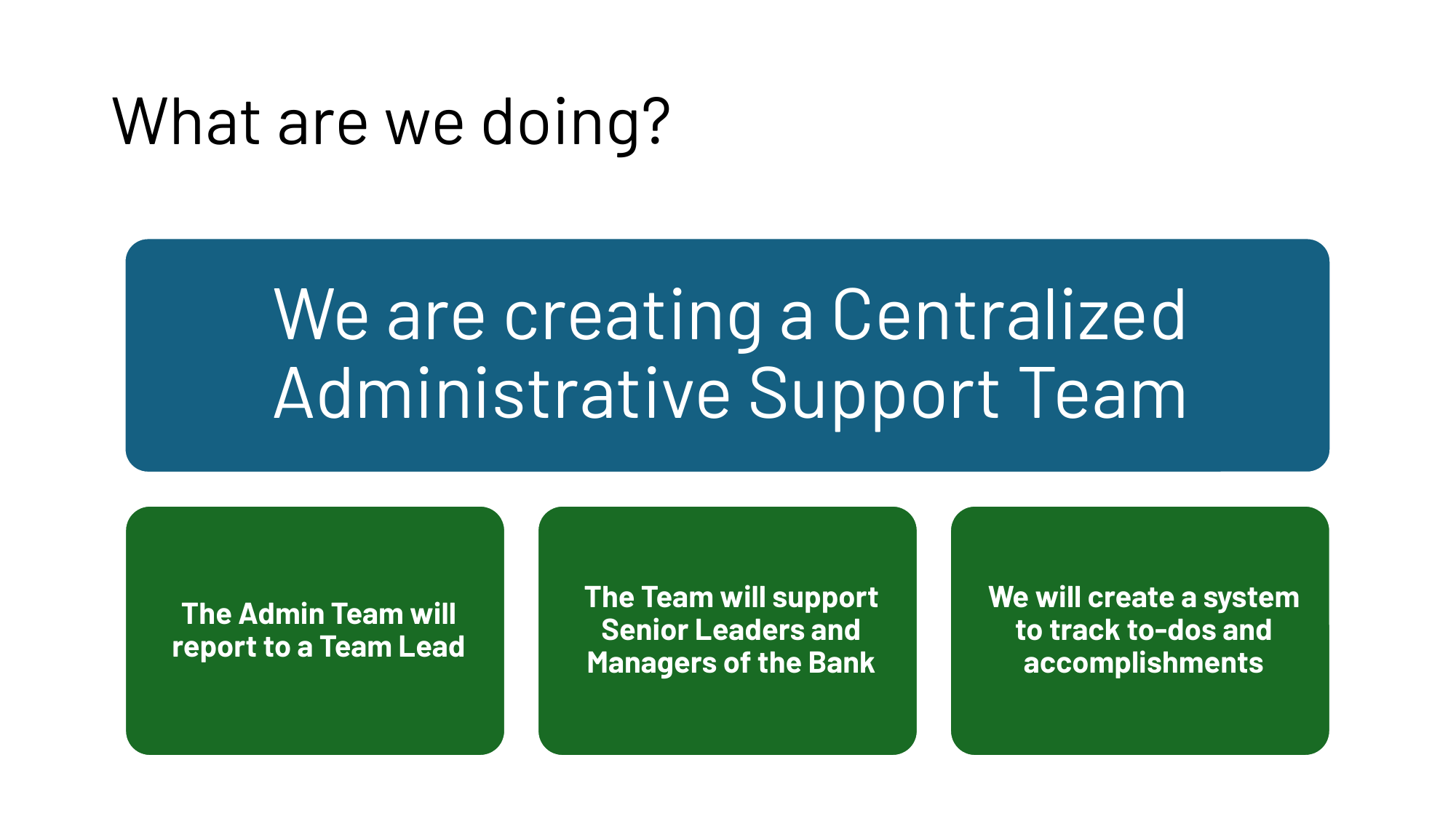

# What are we doing?
We are creating a Centralized Administrative Support Team
The Admin Team will report to a Team Lead
The Team will support Senior Leaders and Managers of the Bank
We will create a system to track to-dos and accomplishments